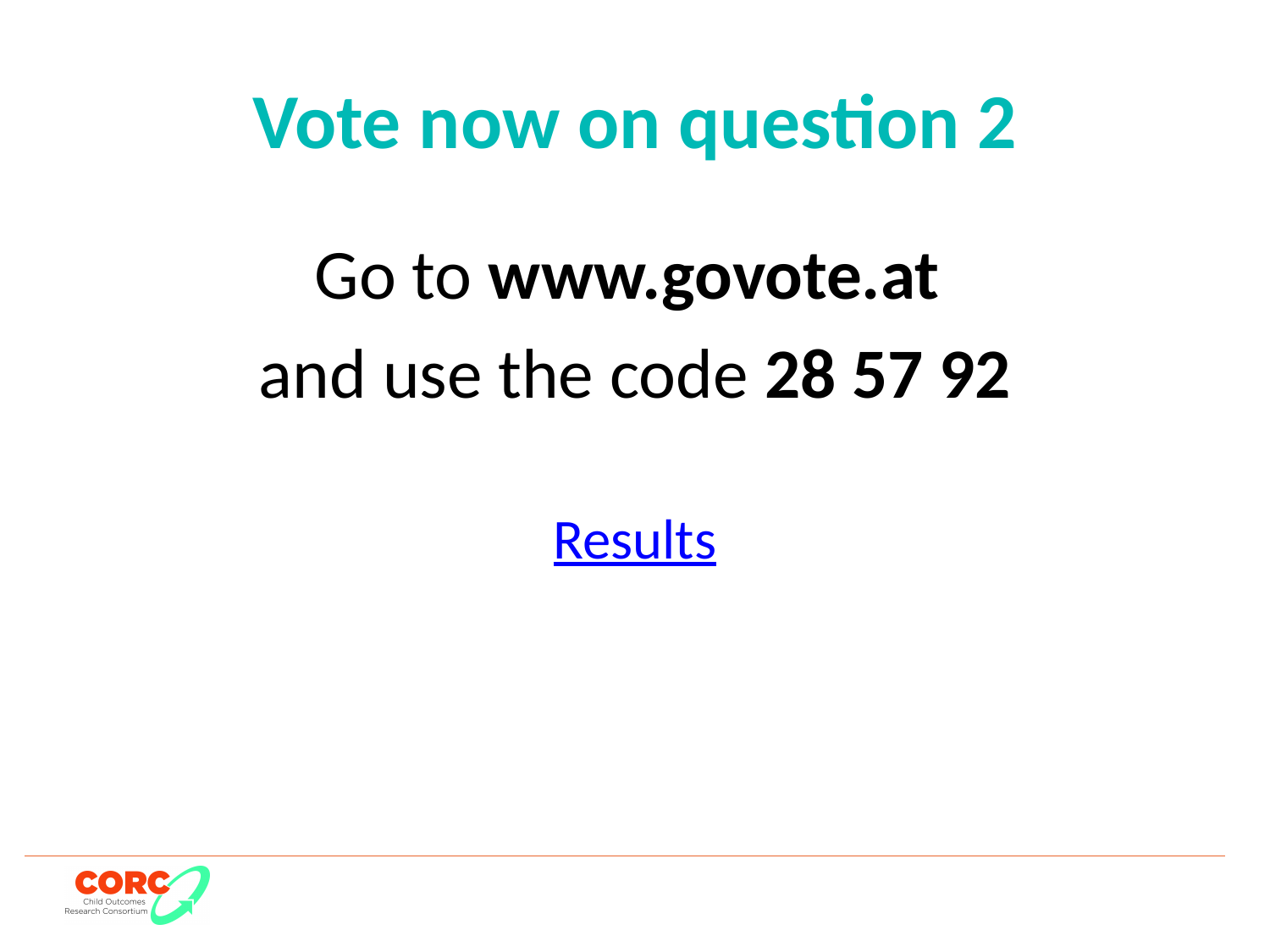

# Vote now on question 2
Go to www.govote.at
and use the code 28 57 92

Results